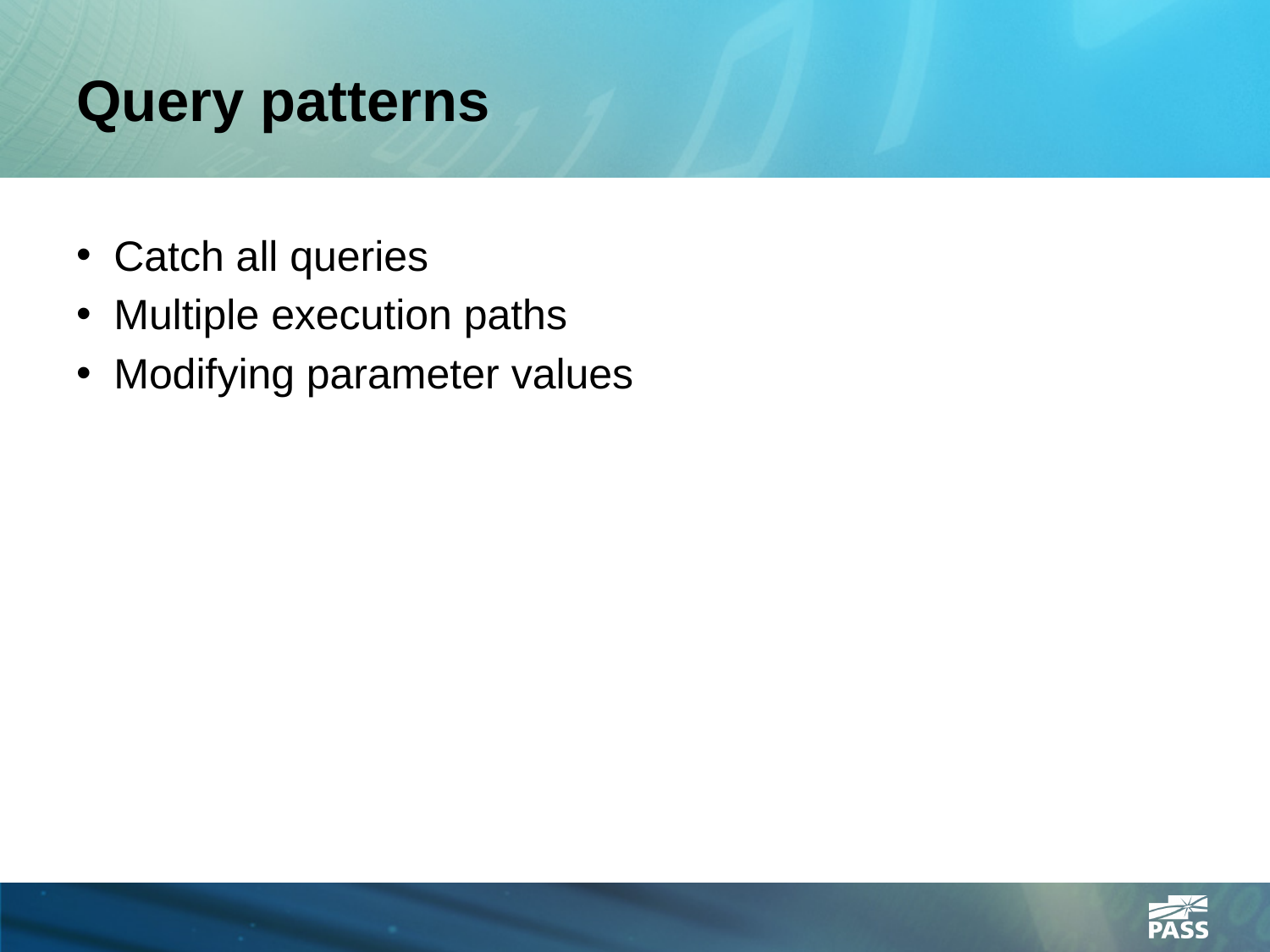

# Query patterns
Catch all queries
Multiple execution paths
Modifying parameter values